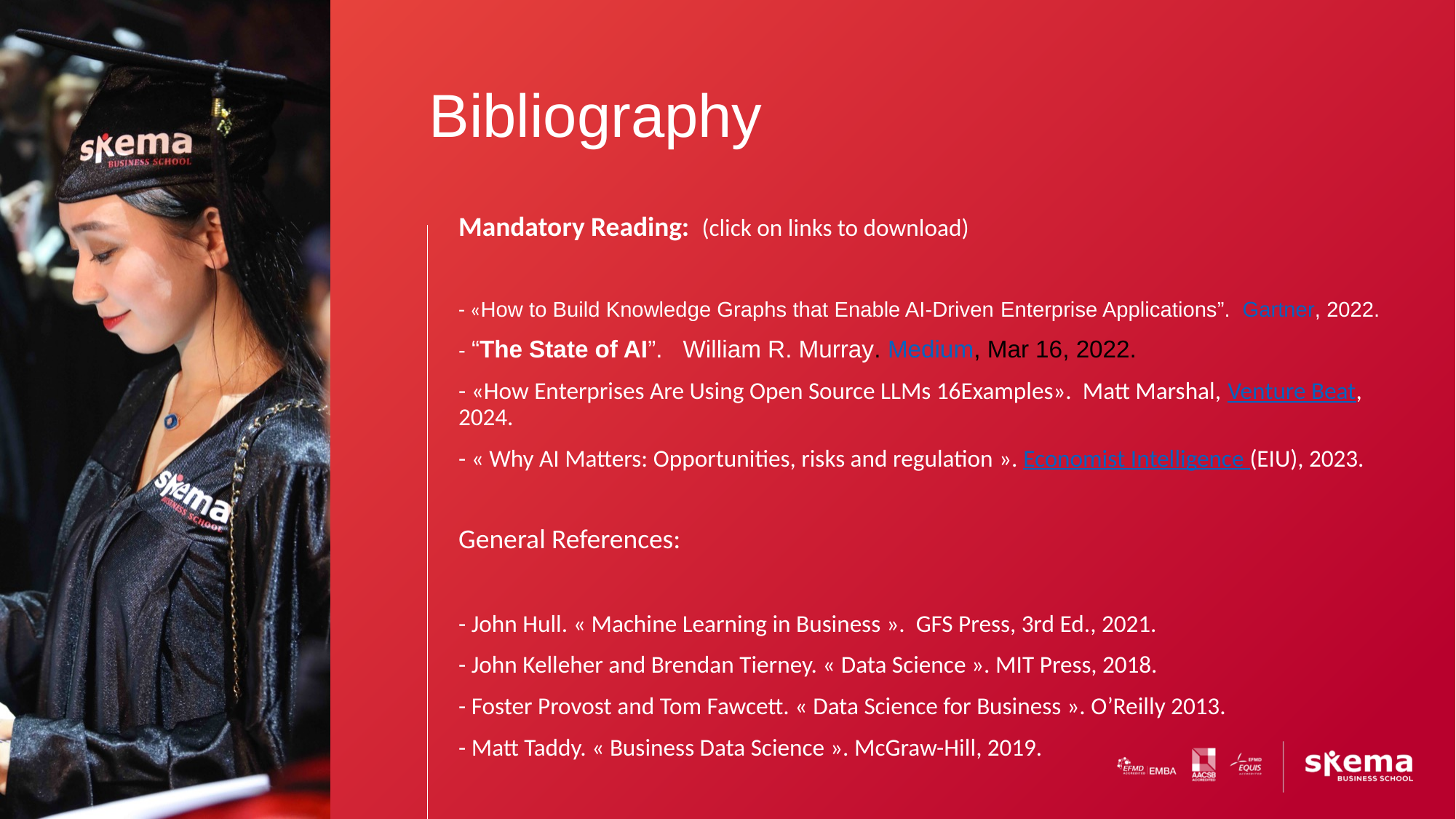

# Bibliography

Mandatory Reading:  (click on links to download)

- «How to Build Knowledge Graphs that Enable AI-Driven Enterprise Applications”.  Gartner, 2022.
- “The State of AI”.   William R. Murray. Medium, Mar 16, 2022.
- «How Enterprises Are Using Open Source LLMs 16Examples».  Matt Marshal, Venture Beat,   2024.
- « Why AI Matters: Opportunities, risks and regulation ». Economist Intelligence (EIU), 2023.

General References:

- John Hull. « Machine Learning in Business ».  GFS Press, 3rd Ed., 2021.
- John Kelleher and Brendan Tierney. « Data Science ». MIT Press, 2018.
- Foster Provost and Tom Fawcett. « Data Science for Business ». O’Reilly 2013.
- Matt Taddy. « Business Data Science ». McGraw-Hill, 2019.